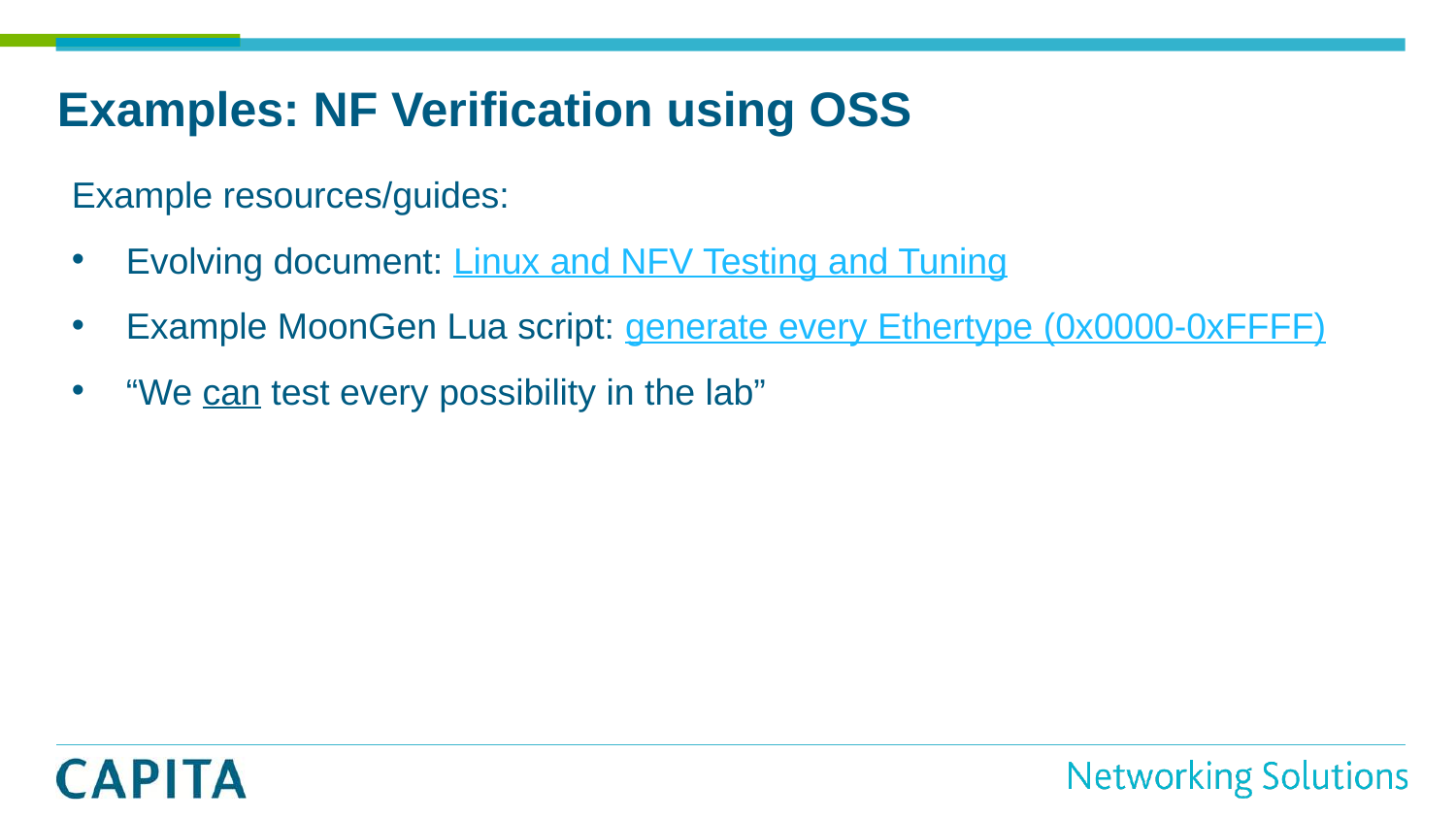

# Examples: NF Verification using OSS
Example resources/guides:
Evolving document: Linux and NFV Testing and Tuning
Example MoonGen Lua script: generate every Ethertype (0x0000-0xFFFF)
“We can test every possibility in the lab”